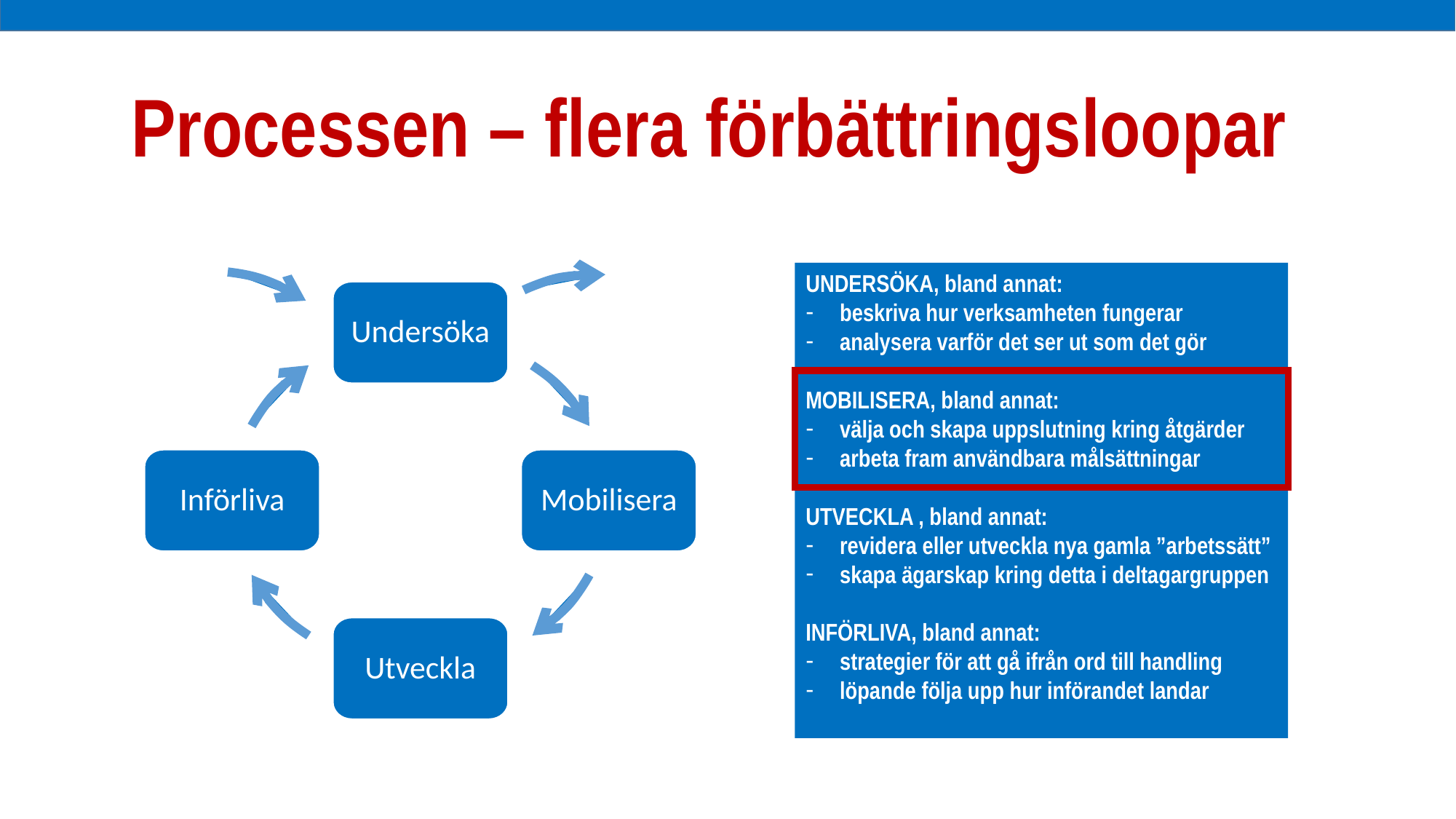

Processen – flera förbättringsloopar
UNDERSÖKA, bland annat:
beskriva hur verksamheten fungerar
analysera varför det ser ut som det gör

MOBILISERA, bland annat:
välja och skapa uppslutning kring åtgärder
arbeta fram användbara målsättningar

UTVECKLA , bland annat:
revidera eller utveckla nya gamla ”arbetssätt”
skapa ägarskap kring detta i deltagargruppen

INFÖRLIVA, bland annat:
strategier för att gå ifrån ord till handling
löpande följa upp hur införandet landar

Undersöka

Införliva
Mobilisera
Utveckla